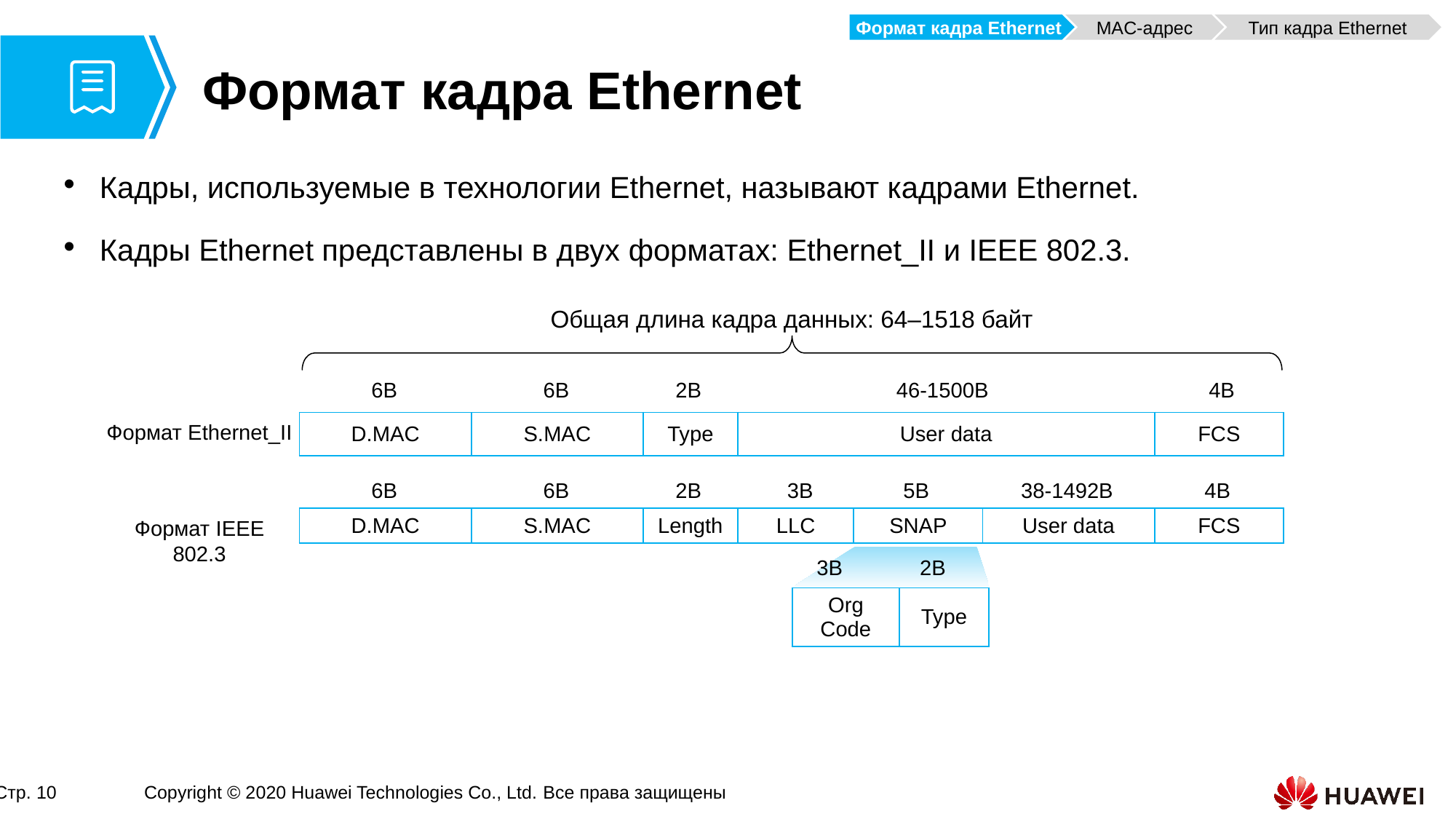

Формат кадра Ethernet
MAC-адрес
Тип кадра Ethernet
# Формат кадра Ethernet
Кадры, используемые в технологии Ethernet, называют кадрами Ethernet.
Кадры Ethernet представлены в двух форматах: Ethernet_II и IEEE 802.3.
Общая длина кадра данных: 64–1518 байт
6В
6В
2В
46-1500B
4В
| D.MAC | S.MAC | Type | User data | FCS |
| --- | --- | --- | --- | --- |
Формат Ethernet_II
6В
6В
2В
3В
5В
38-1492B
4В
| D.MAC | S.MAC | Length | LLC | SNAP | User data | FCS |
| --- | --- | --- | --- | --- | --- | --- |
Формат IEEE 802.3

3В
2В
| Org Code | Type |
| --- | --- |